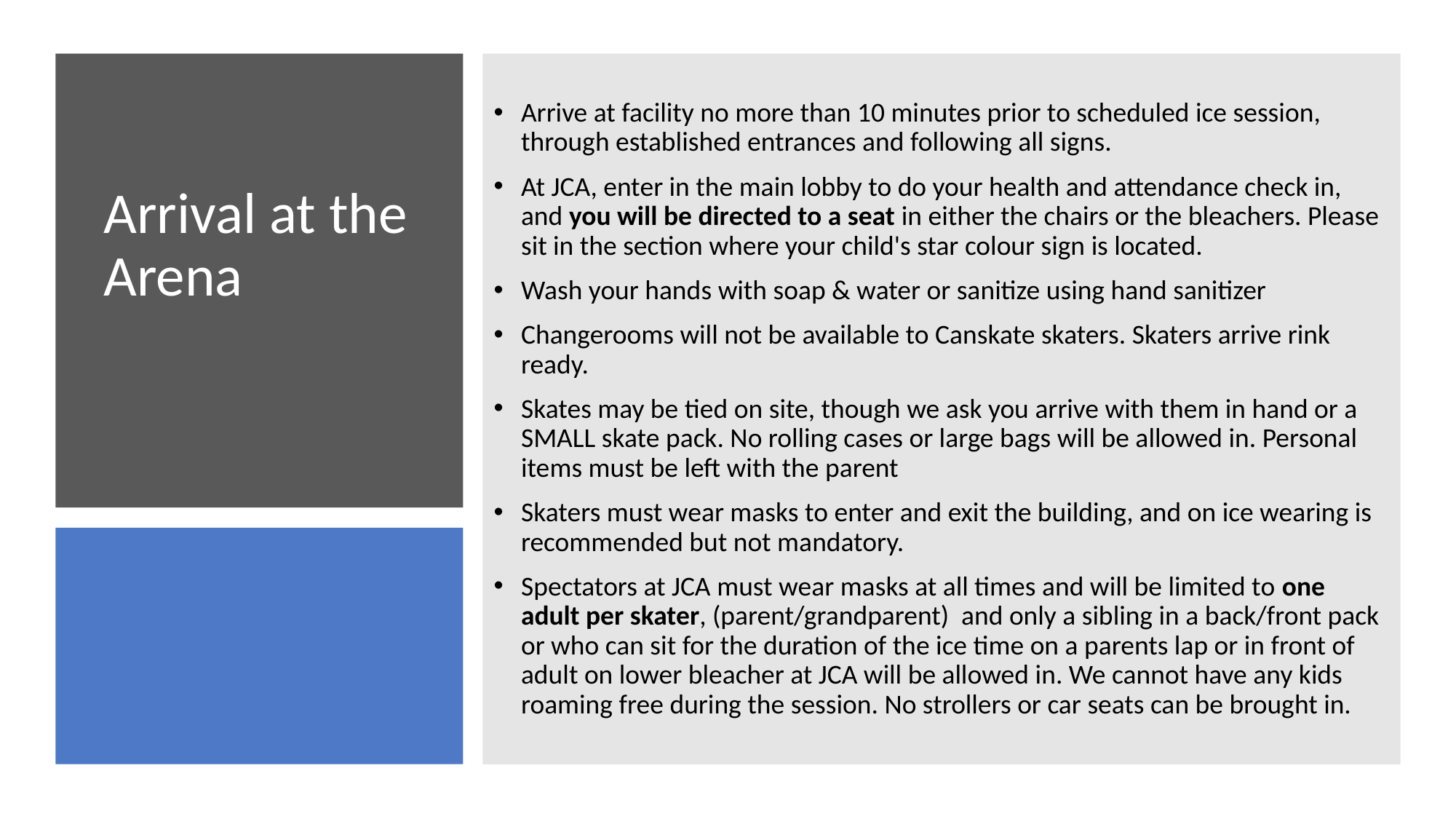

Arrive at facility no more than 10 minutes prior to scheduled ice session, through established entrances and following all signs.
At JCA, enter in the main lobby to do your health and attendance check in, and you will be directed to a seat in either the chairs or the bleachers. Please sit in the section where your child's star colour sign is located.
Wash your hands with soap & water or sanitize using hand sanitizer
Changerooms will not be available to Canskate skaters. Skaters arrive rink ready.
Skates may be tied on site, though we ask you arrive with them in hand or a SMALL skate pack. No rolling cases or large bags will be allowed in. Personal items must be left with the parent
Skaters must wear masks to enter and exit the building, and on ice wearing is recommended but not mandatory.
Spectators at JCA must wear masks at all times and will be limited to one adult per skater, (parent/grandparent)  and only a sibling in a back/front pack or who can sit for the duration of the ice time on a parents lap or in front of adult on lower bleacher at JCA will be allowed in. We cannot have any kids roaming free during the session. No strollers or car seats can be brought in.
# Arrival at the Arena